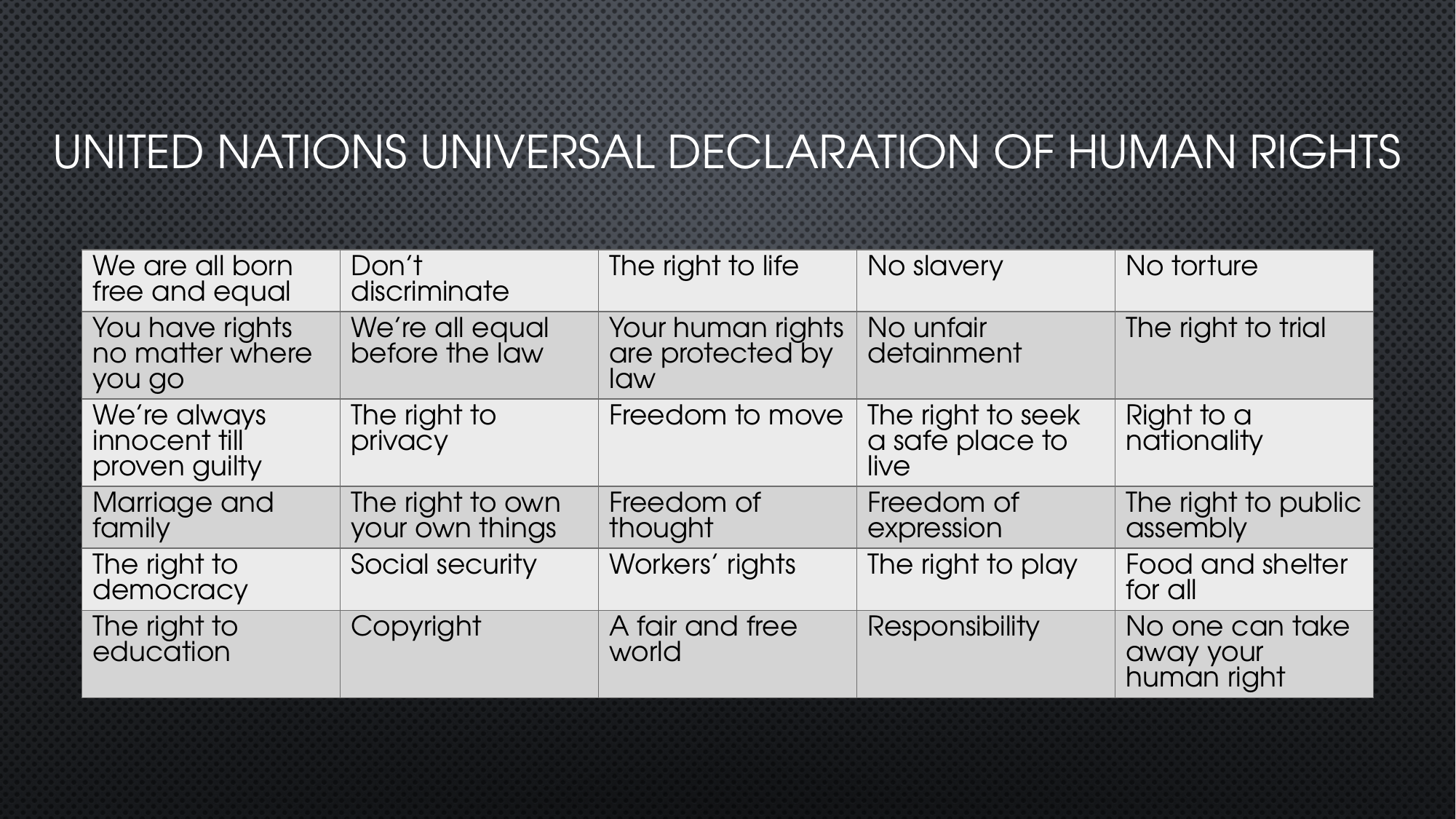

# United Nations Universal declaration of human rights
| We are all born free and equal | Don’t discriminate | The right to life | No slavery | No torture |
| --- | --- | --- | --- | --- |
| You have rights no matter where you go | We’re all equal before the law | Your human rights are protected by law | No unfair detainment | The right to trial |
| We’re always innocent till proven guilty | The right to privacy | Freedom to move | The right to seek a safe place to live | Right to a nationality |
| Marriage and family | The right to own your own things | Freedom of thought | Freedom of expression | The right to public assembly |
| The right to democracy | Social security | Workers’ rights | The right to play | Food and shelter for all |
| The right to education | Copyright | A fair and free world | Responsibility | No one can take away your human right |